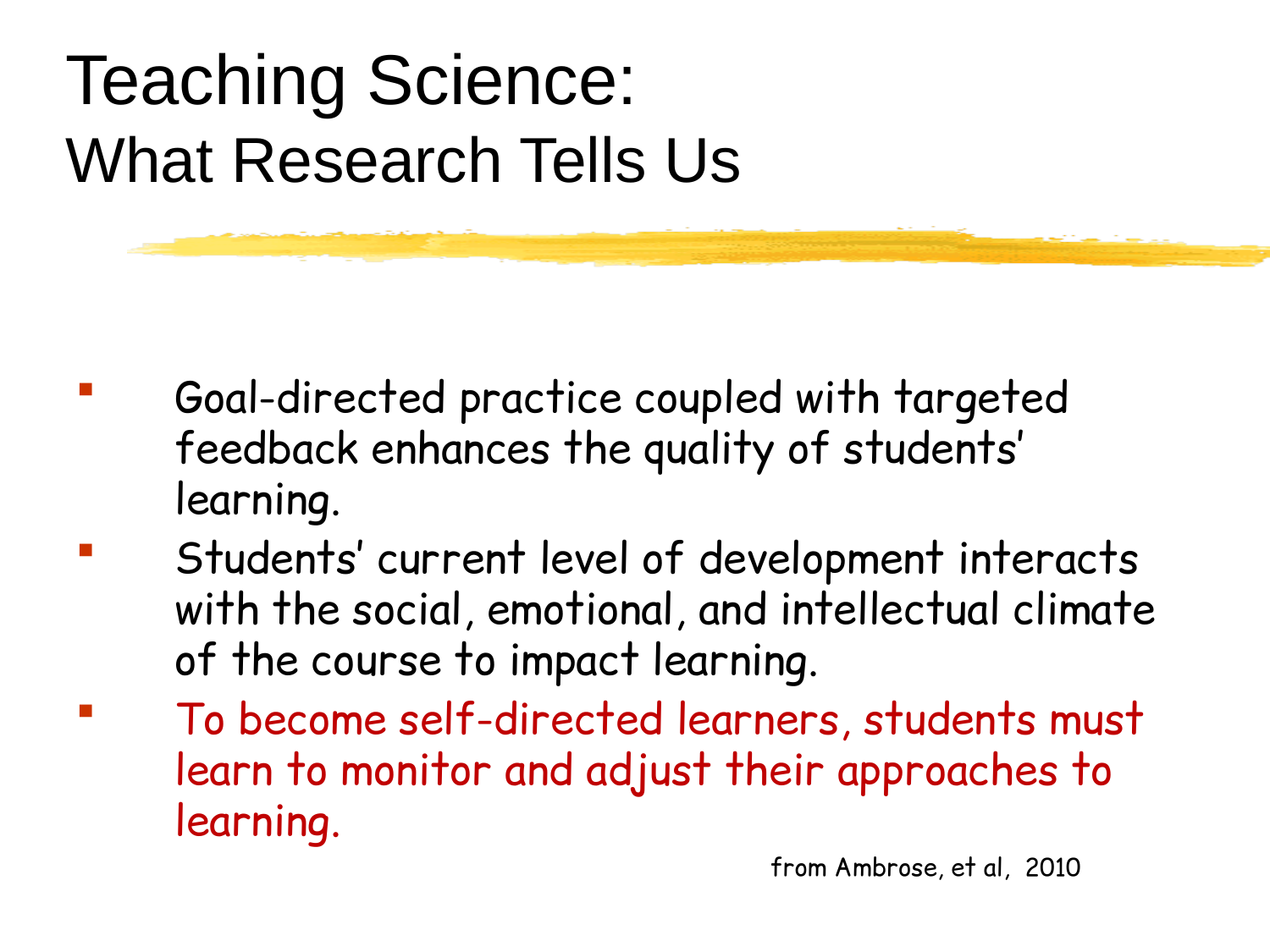

# Teaching Science: What Research Tells Us

Goal-directed practice coupled with targeted feedback enhances the quality of students’ learning.
Students’ current level of development interacts with the social, emotional, and intellectual climate of the course to impact learning.
To become self-directed learners, students must learn to monitor and adjust their approaches to learning.

from Ambrose, et al,  2010